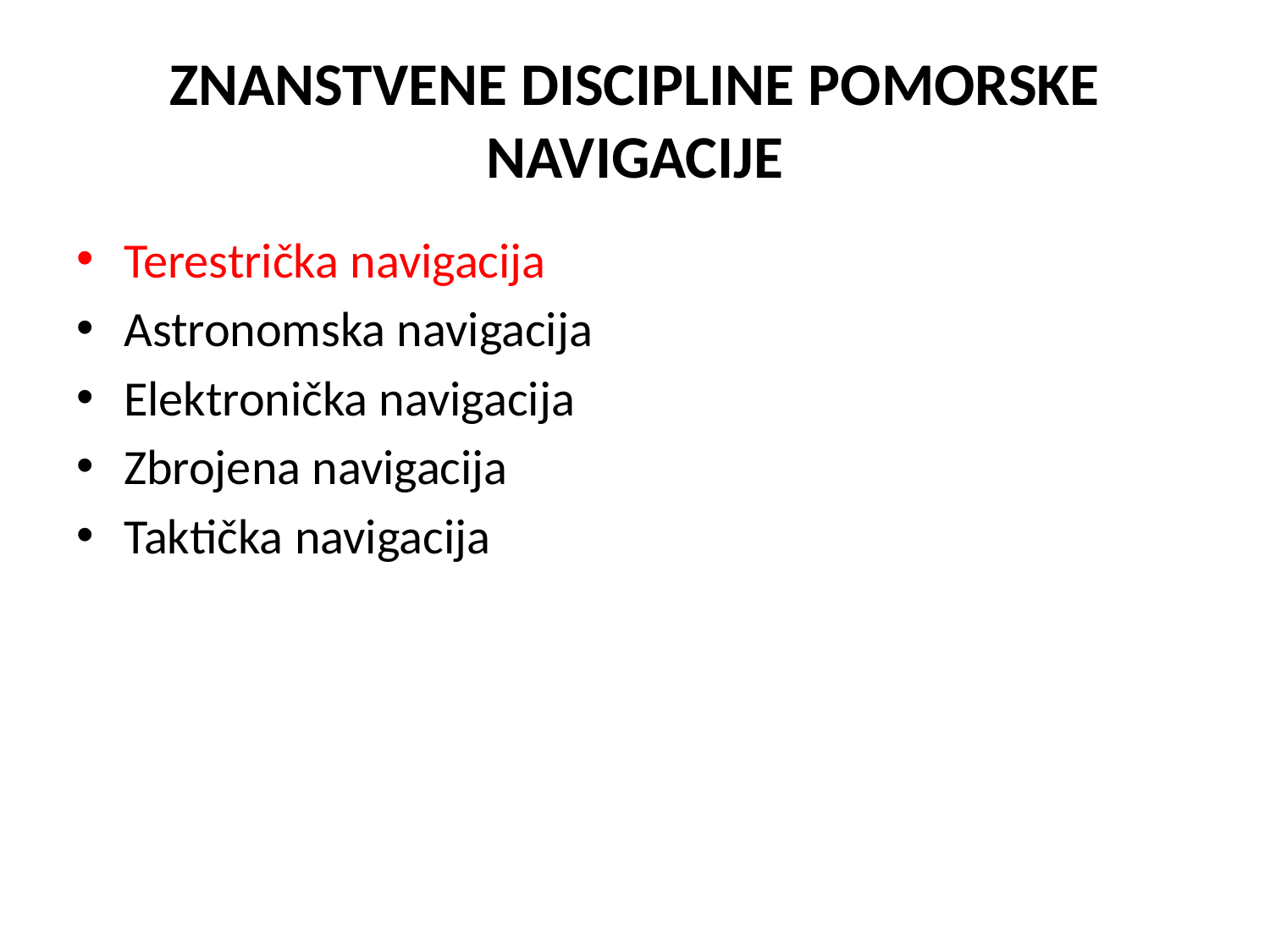

# ZNANSTVENE DISCIPLINE POMORSKE NAVIGACIJE
Terestrička navigacija
Astronomska navigacija
Elektronička navigacija
Zbrojena navigacija
Taktička navigacija